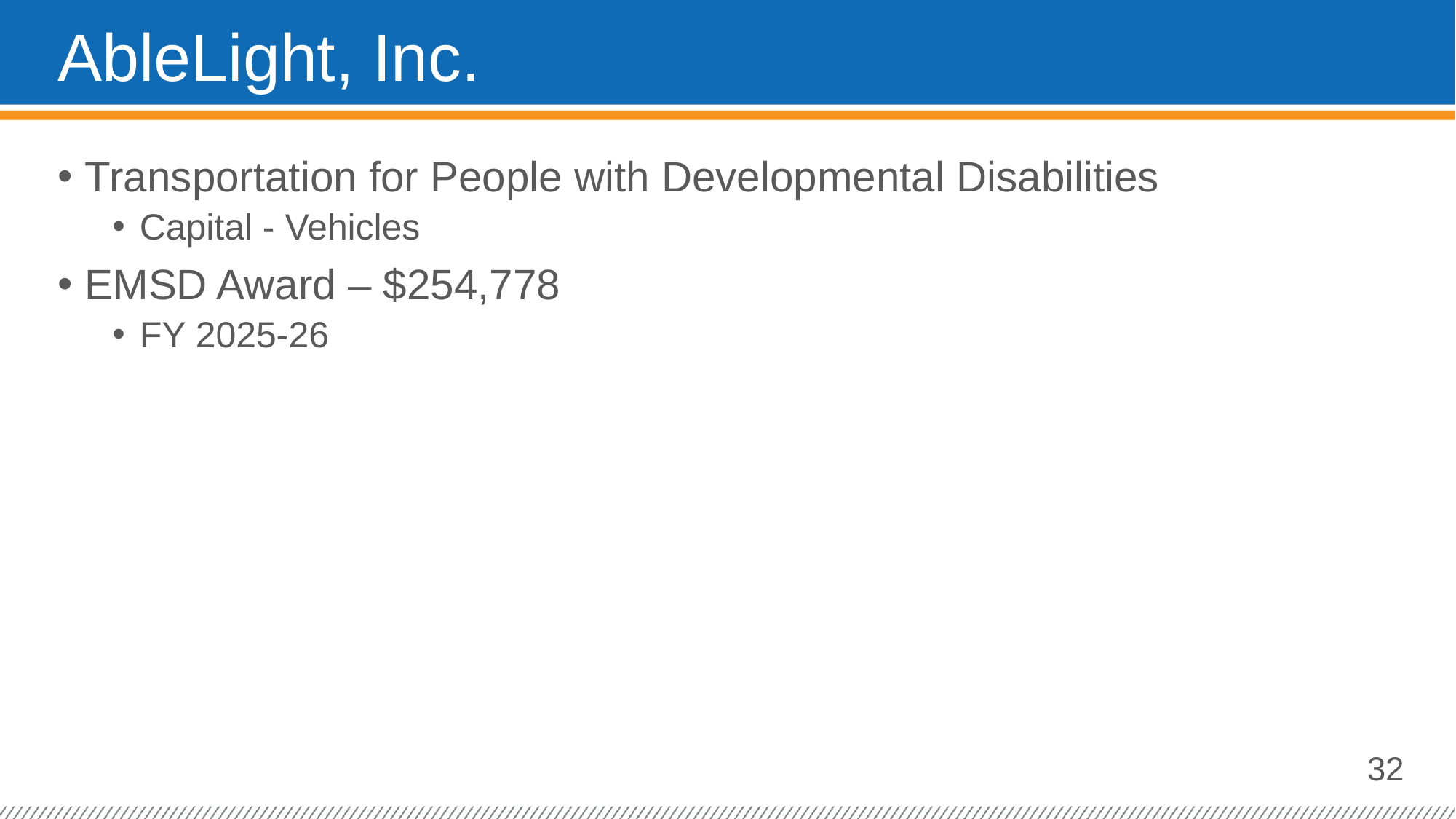

# AbleLight, Inc.
Transportation for People with Developmental Disabilities
Capital - Vehicles
EMSD Award – $254,778
FY 2025-26
32